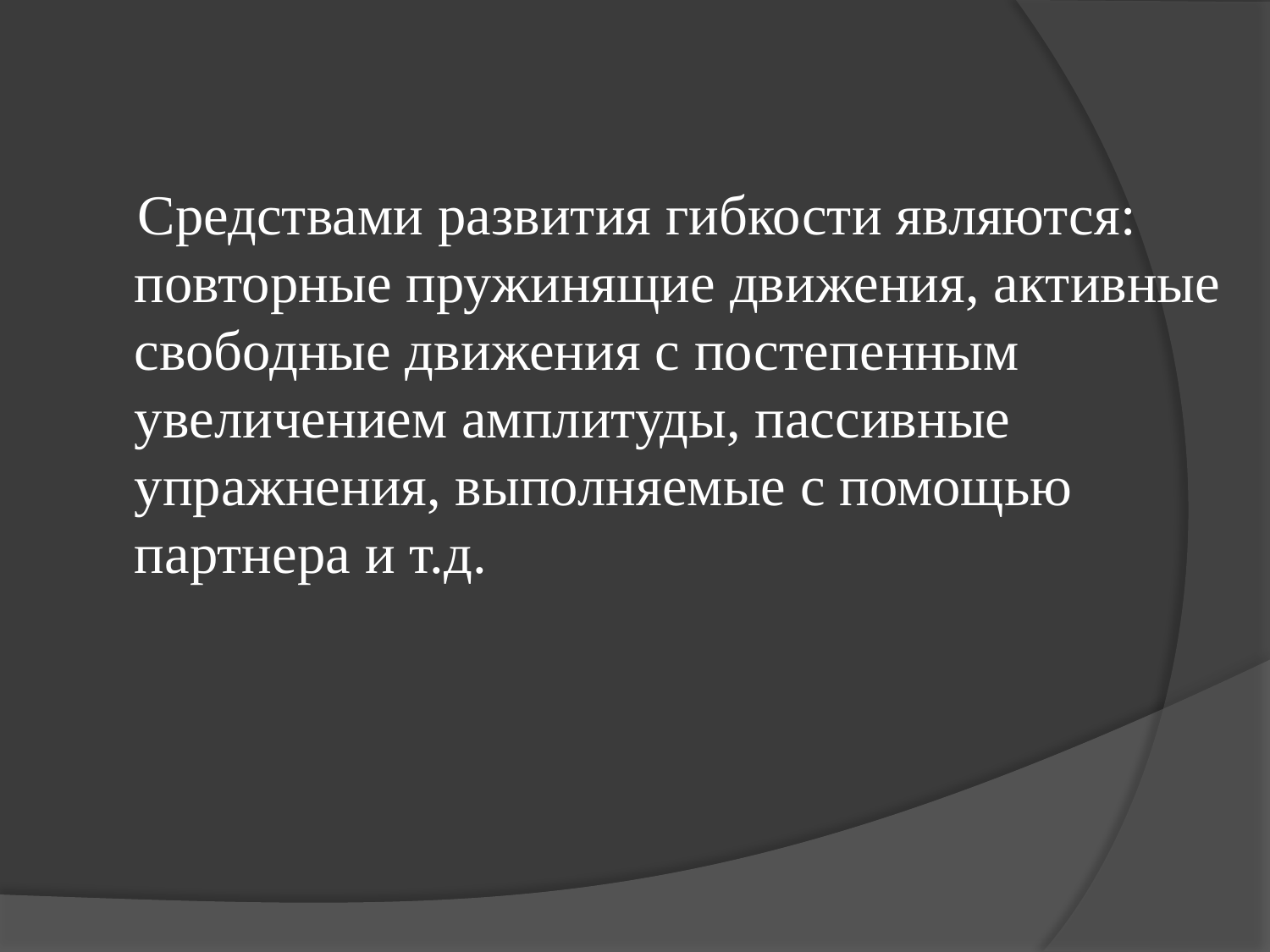

Средствами развития гибкости являются: повторные пружинящие движения, активные свободные движения с постепенным увеличением амплитуды, пассивные упражнения, выполняемые с помощью партнера и т.д.